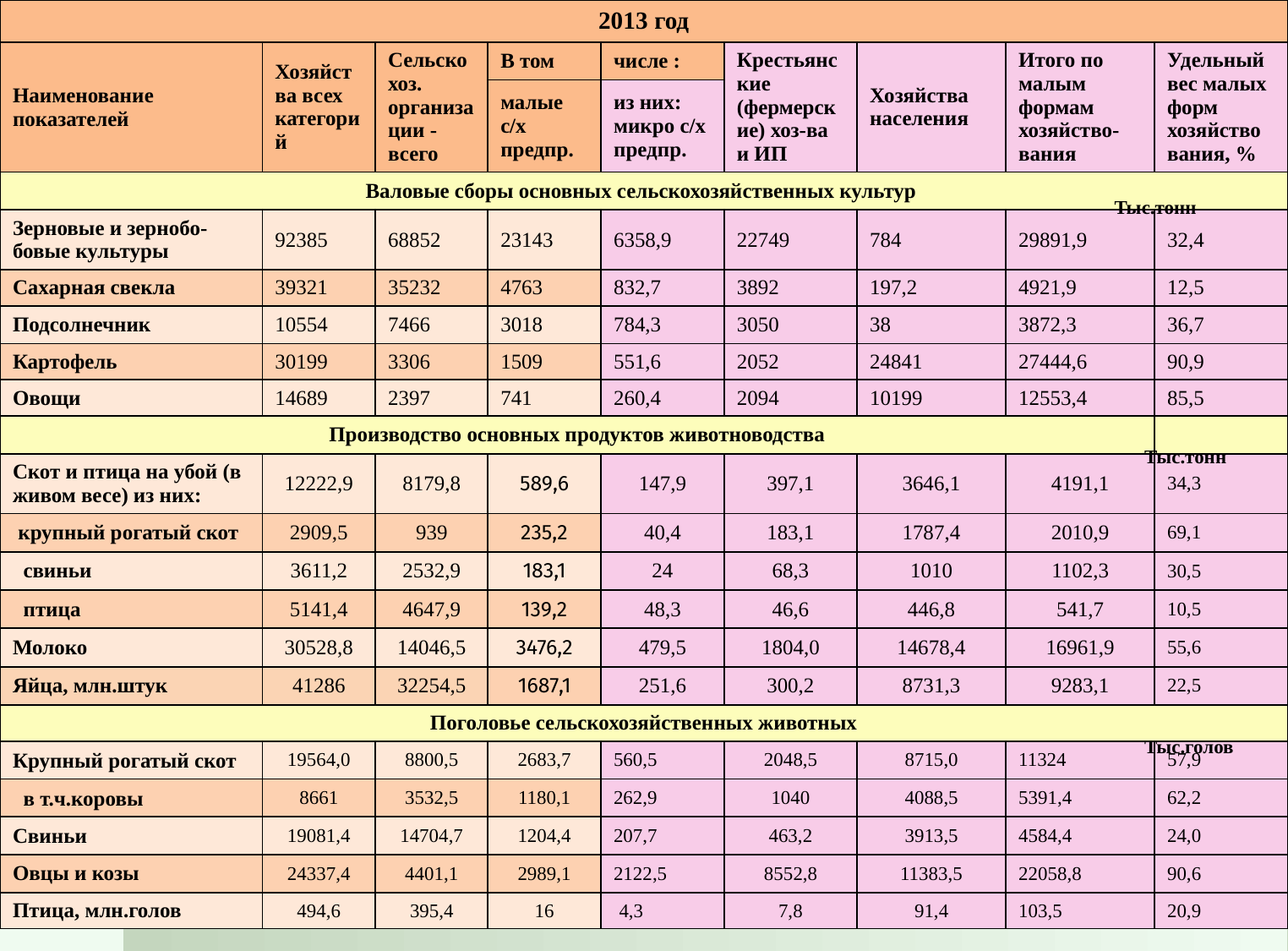

| 2013 год |  |  |  |  |  |  |  |  |
| --- | --- | --- | --- | --- | --- | --- | --- | --- |
| Наименование показателей | Хозяйства всех категорий | Сельскохоз. организации -всего | В том | числе : | Крестьянские (фермерские) хоз-ва и ИП | Хозяйства населения | Итого по малым формам хозяйство-вания | Удельный вес малых форм хозяйство вания, % |
|  |  |  | малые с/х предпр. | из них: микро с/х предпр. |  |  |  |  |
| Валовые сборы основных сельскохозяйственных культур |  |  |  |  |  |  |  |  |
| Зерновые и зернобо-бовые культуры | 92385 | 68852 | 23143 | 6358,9 | 22749 | 784 | 29891,9 | 32,4 |
| Сахарная свекла | 39321 | 35232 | 4763 | 832,7 | 3892 | 197,2 | 4921,9 | 12,5 |
| Подсолнечник | 10554 | 7466 | 3018 | 784,3 | 3050 | 38 | 3872,3 | 36,7 |
| Картофель | 30199 | 3306 | 1509 | 551,6 | 2052 | 24841 | 27444,6 | 90,9 |
| Овощи | 14689 | 2397 | 741 | 260,4 | 2094 | 10199 | 12553,4 | 85,5 |
| Производство основных продуктов животноводства |  |  |  |  |  |  |  |  |
| Скот и птица на убой (в живом весе) из них: | 12222,9 | 8179,8 | 589,6 | 147,9 | 397,1 | 3646,1 | 4191,1 | 34,3 |
| крупный рогатый скот | 2909,5 | 939 | 235,2 | 40,4 | 183,1 | 1787,4 | 2010,9 | 69,1 |
| свиньи | 3611,2 | 2532,9 | 183,1 | 24 | 68,3 | 1010 | 1102,3 | 30,5 |
| птица | 5141,4 | 4647,9 | 139,2 | 48,3 | 46,6 | 446,8 | 541,7 | 10,5 |
| Молоко | 30528,8 | 14046,5 | 3476,2 | 479,5 | 1804,0 | 14678,4 | 16961,9 | 55,6 |
| Яйца, млн.штук | 41286 | 32254,5 | 1687,1 | 251,6 | 300,2 | 8731,3 | 9283,1 | 22,5 |
| Поголовье сельскохозяйственных животных |  |  |  |  |  |  |  |  |
| Крупный рогатый скот | 19564,0 | 8800,5 | 2683,7 | 560,5 | 2048,5 | 8715,0 | 11324 | 57,9 |
| в т.ч.коровы | 8661 | 3532,5 | 1180,1 | 262,9 | 1040 | 4088,5 | 5391,4 | 62,2 |
| Свиньи | 19081,4 | 14704,7 | 1204,4 | 207,7 | 463,2 | 3913,5 | 4584,4 | 24,0 |
| Овцы и козы | 24337,4 | 4401,1 | 2989,1 | 2122,5 | 8552,8 | 11383,5 | 22058,8 | 90,6 |
| Птица, млн.голов | 494,6 | 395,4 | 16 | 4,3 | 7,8 | 91,4 | 103,5 | 20,9 |
Тыс.тонн
Тыс.тонн

Тыс.голов